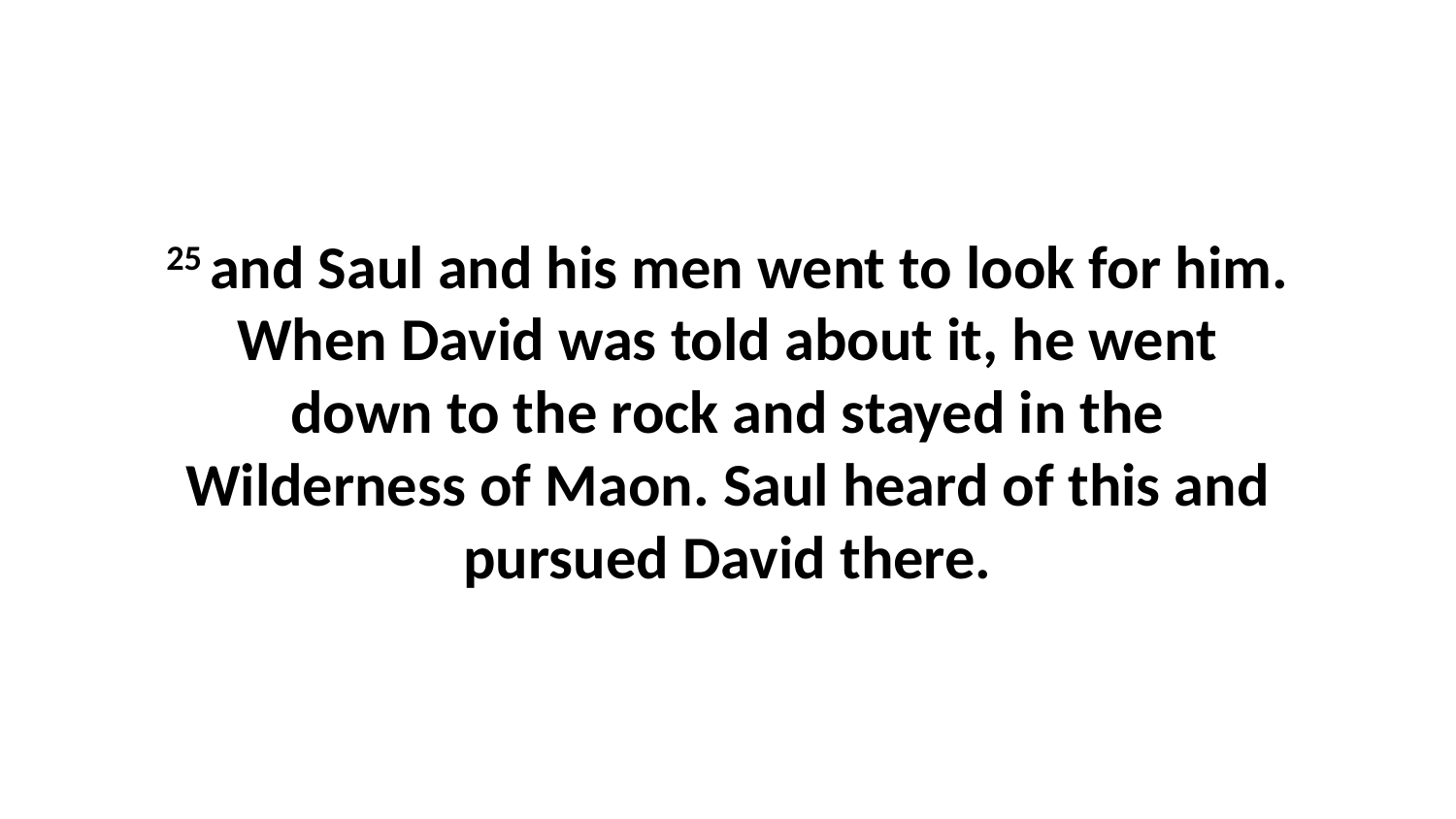

25 and Saul and his men went to look for him. When David was told about it, he went down to the rock and stayed in the Wilderness of Maon. Saul heard of this and pursued David there.